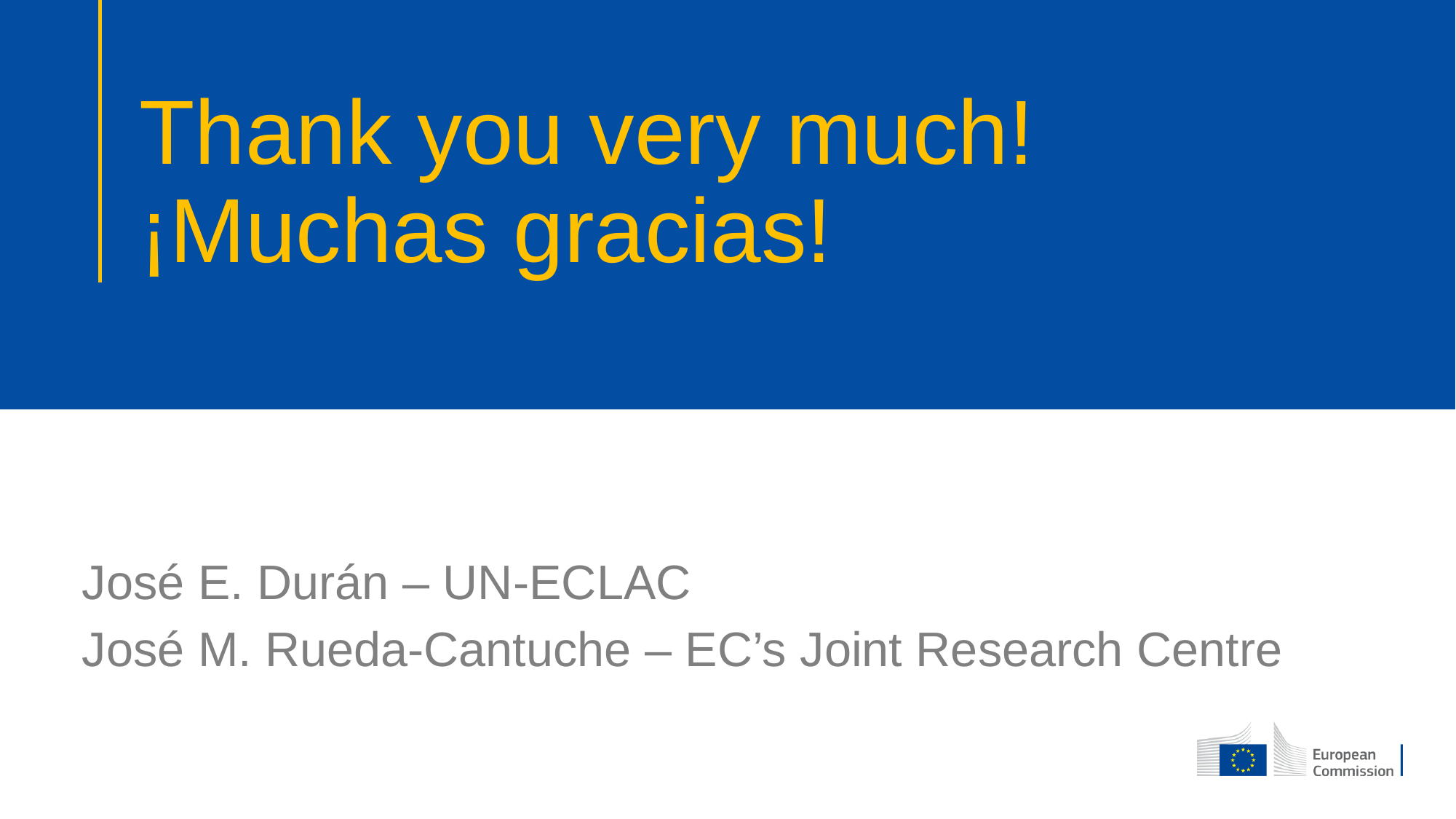

# Thank you very much! ¡Muchas gracias!
José E. Durán – UN-ECLAC
José M. Rueda-Cantuche – EC’s Joint Research Centre